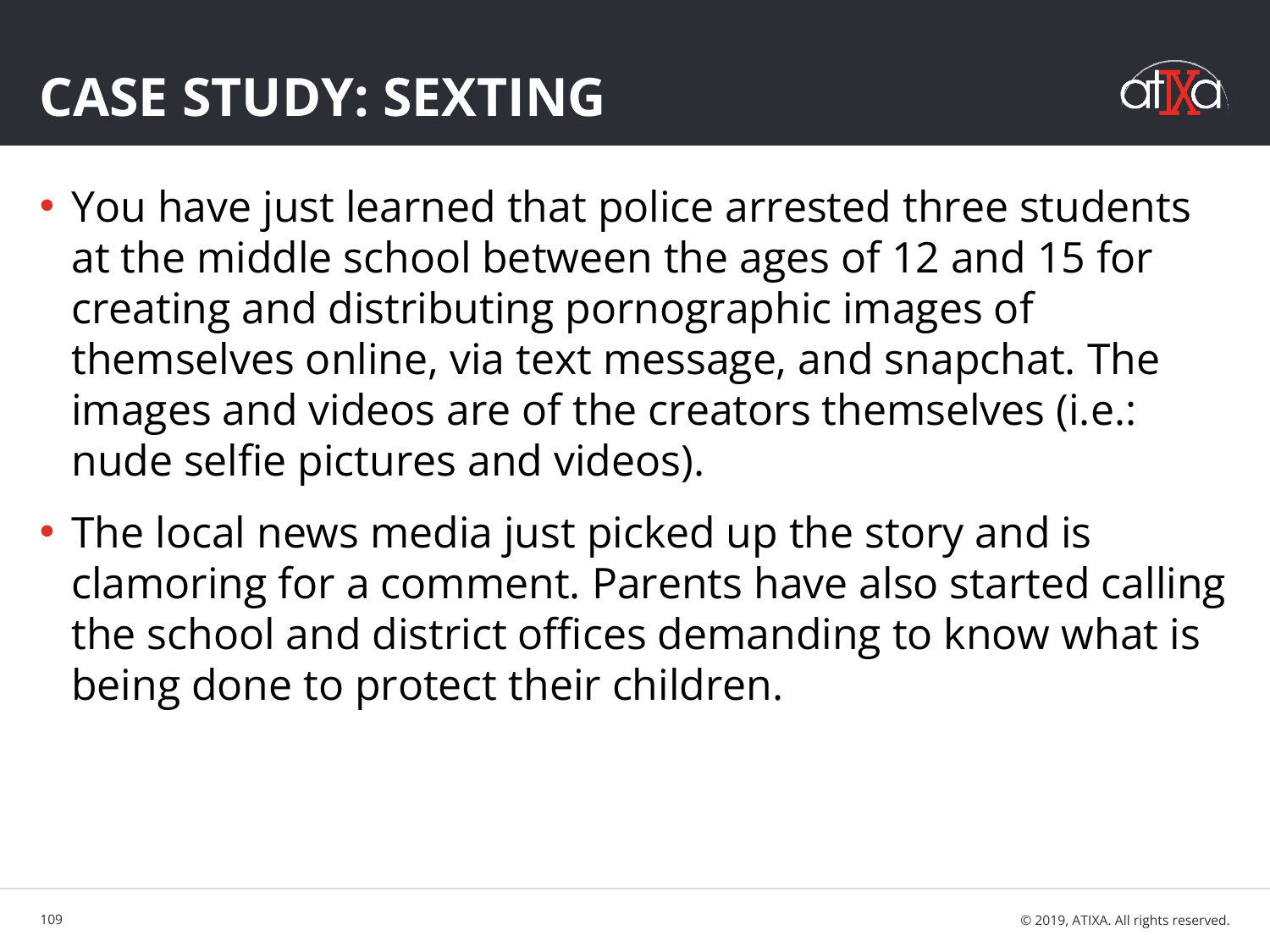

# Case Study: Sexting
You have just learned that police arrested three students at the middle school between the ages of 12 and 15 for creating and distributing pornographic images of themselves online, via text message, and snapchat. The images and videos are of the creators themselves (i.e.: nude selfie pictures and videos).
The local news media just picked up the story and is clamoring for a comment. Parents have also started calling the school and district offices demanding to know what is being done to protect their children.